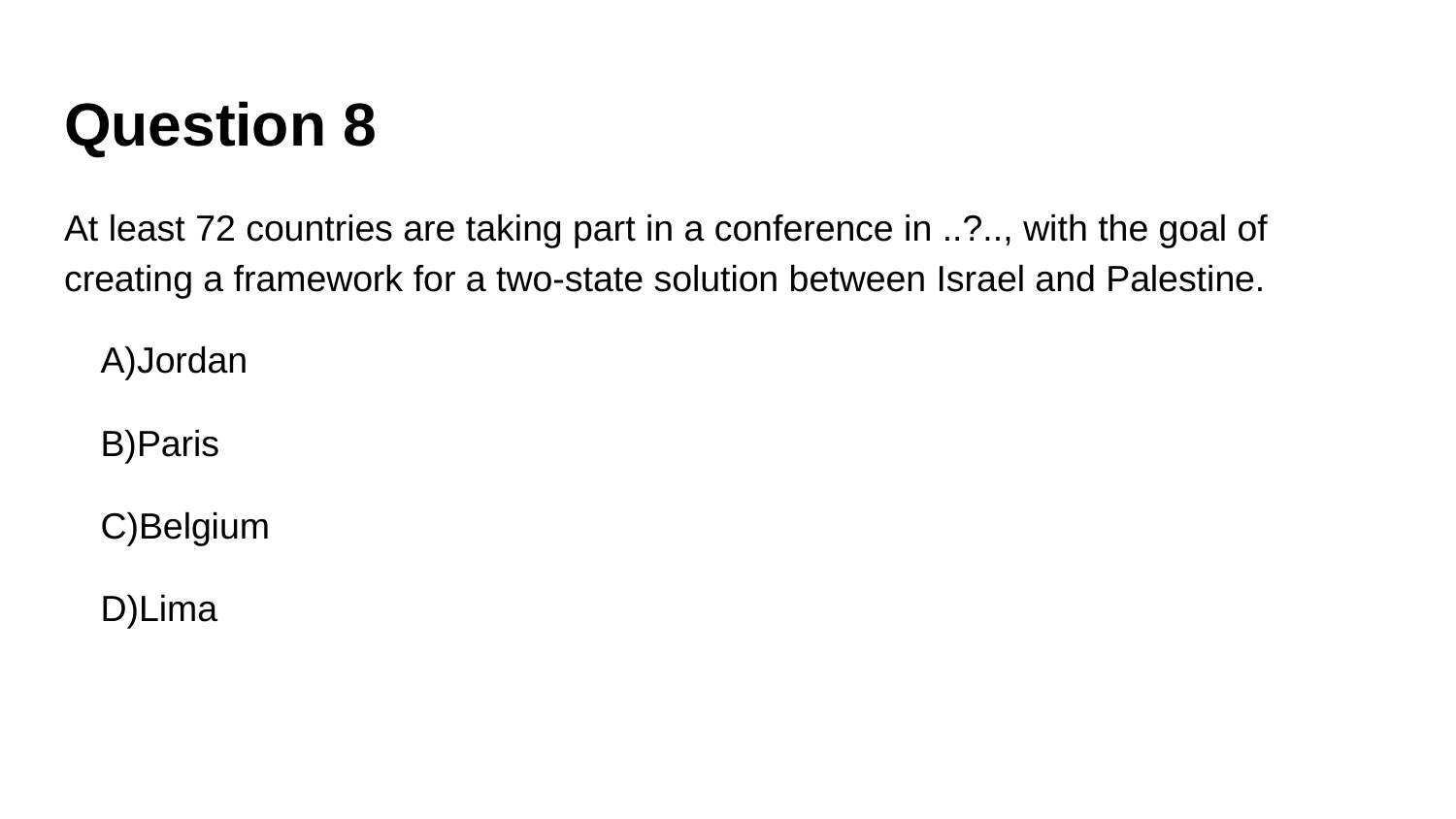

# Question 8
At least 72 countries are taking part in a conference in ..?.., with the goal of creating a framework for a two-state solution between Israel and Palestine.
Jordan
Paris
Belgium
Lima